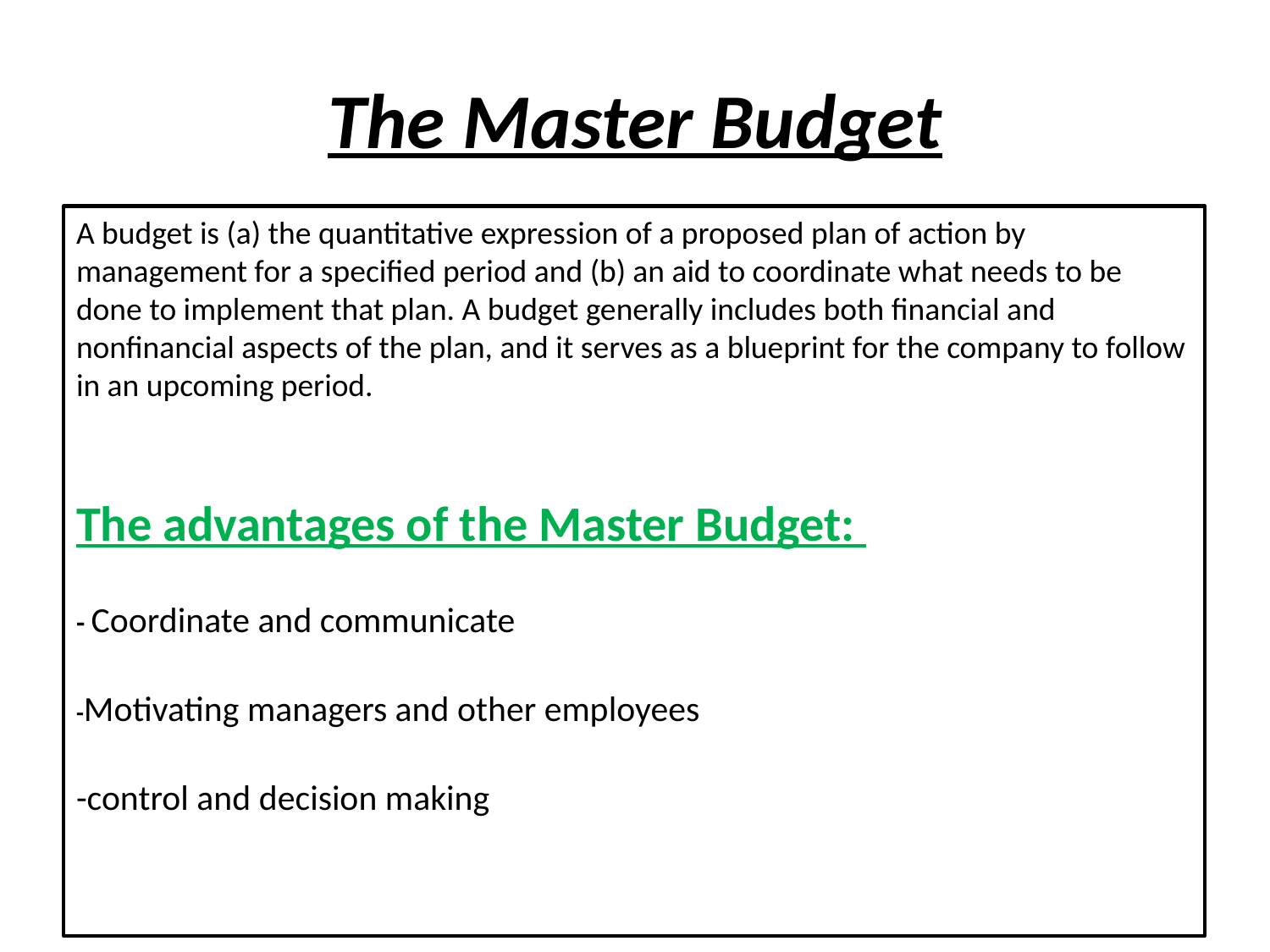

# The Master Budget
A budget is (a) the quantitative expression of a proposed plan of action by management for a specified period and (b) an aid to coordinate what needs to be done to implement that plan. A budget generally includes both financial and nonfinancial aspects of the plan, and it serves as a blueprint for the company to follow in an upcoming period.

The advantages of the Master Budget:

- Coordinate and communicate

-Motivating managers and other employees

-control and decision making